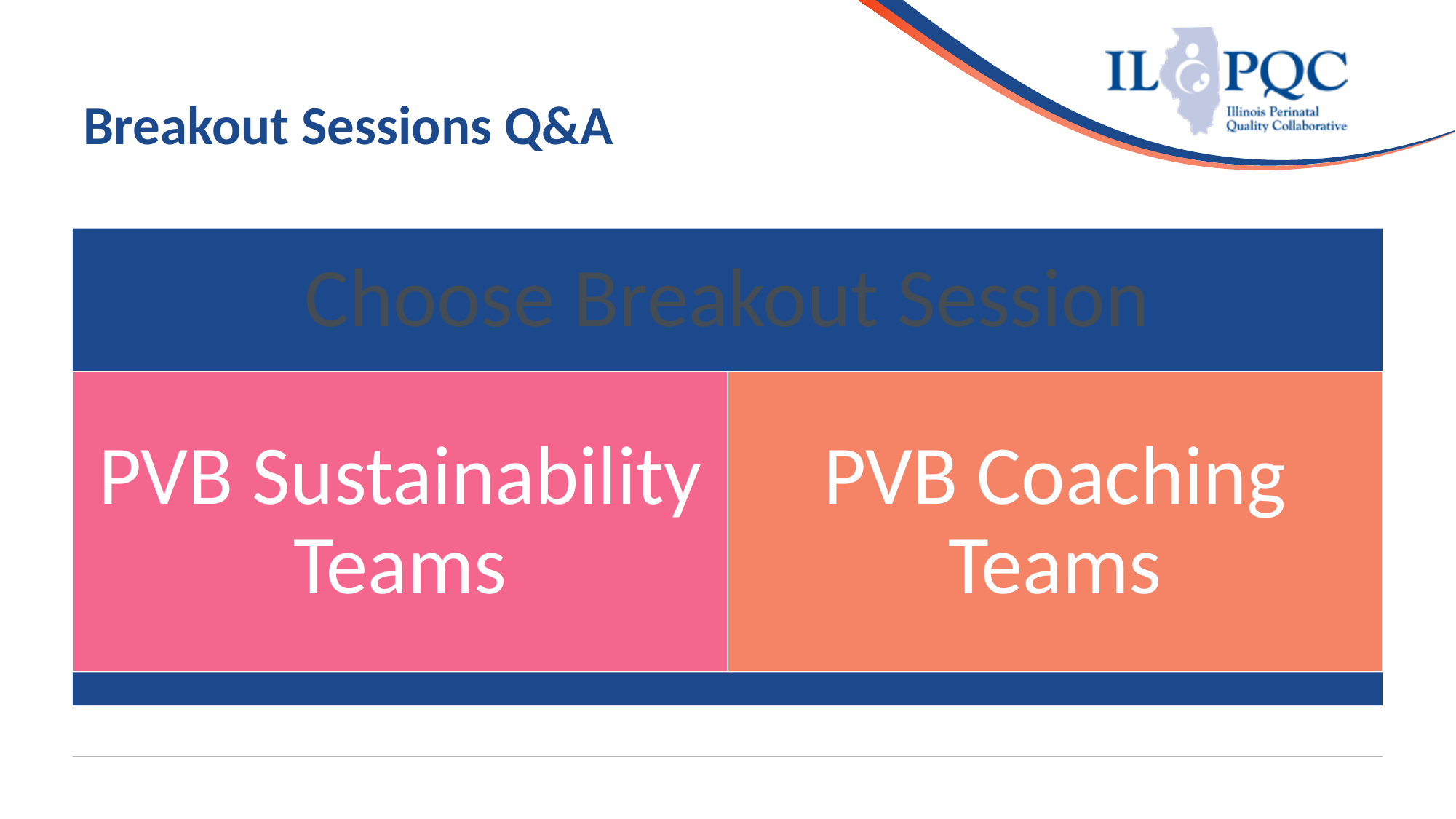

# Breakout Sessions Q&A
Choose Breakout Session
PVB Sustainability Teams
PVB Coaching Teams